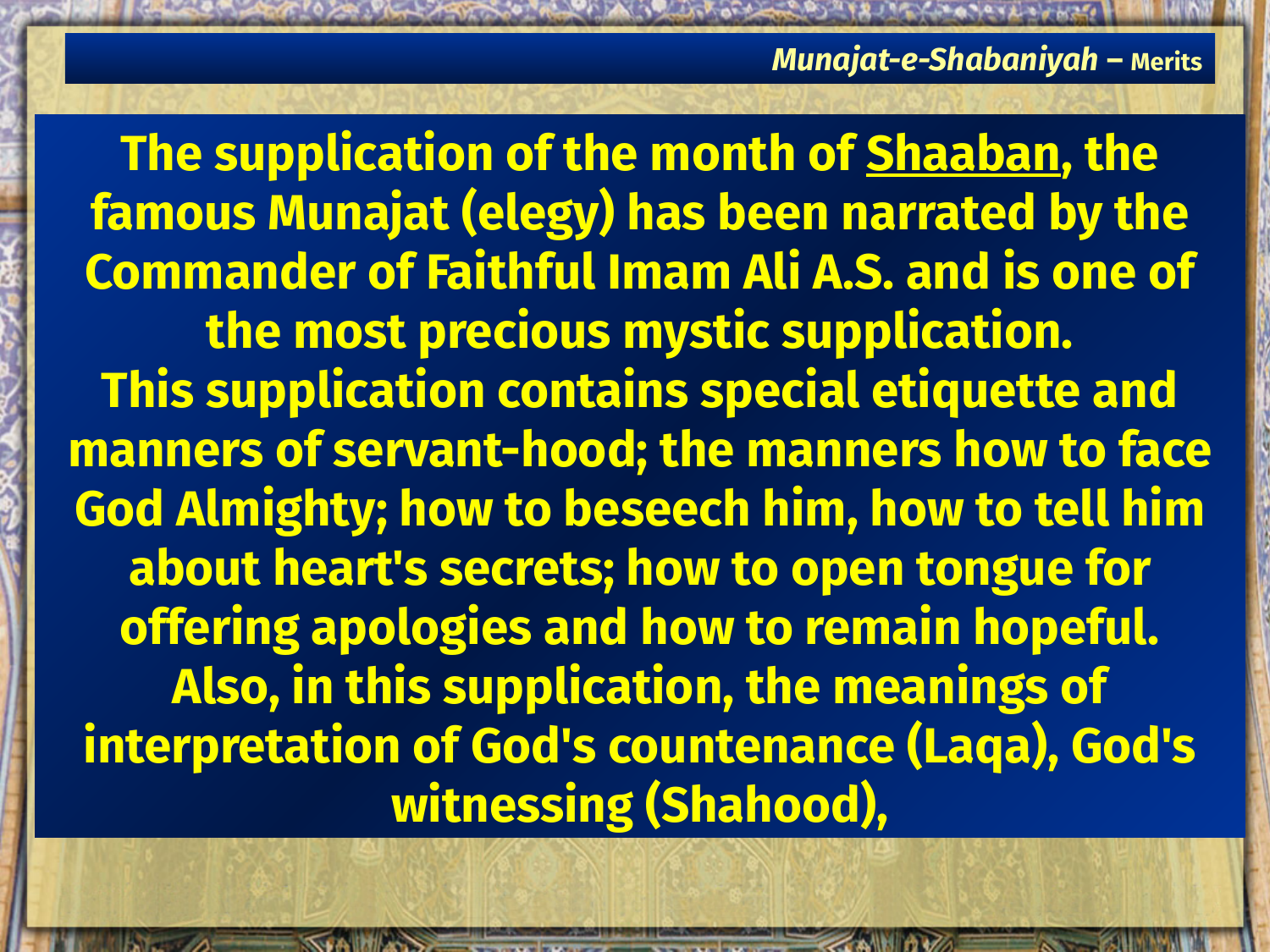

Munajat-e-Shabaniyah – Merits
The supplication of the month of Shaaban, the famous Munajat (elegy) has been narrated by the Commander of Faithful Imam Ali A.S. and is one of the most precious mystic supplication.
This supplication contains special etiquette and manners of servant-hood; the manners how to face God Almighty; how to beseech him, how to tell him about heart's secrets; how to open tongue for offering apologies and how to remain hopeful.
Also, in this supplication, the meanings of interpretation of God's countenance (Laqa), God's witnessing (Shahood),